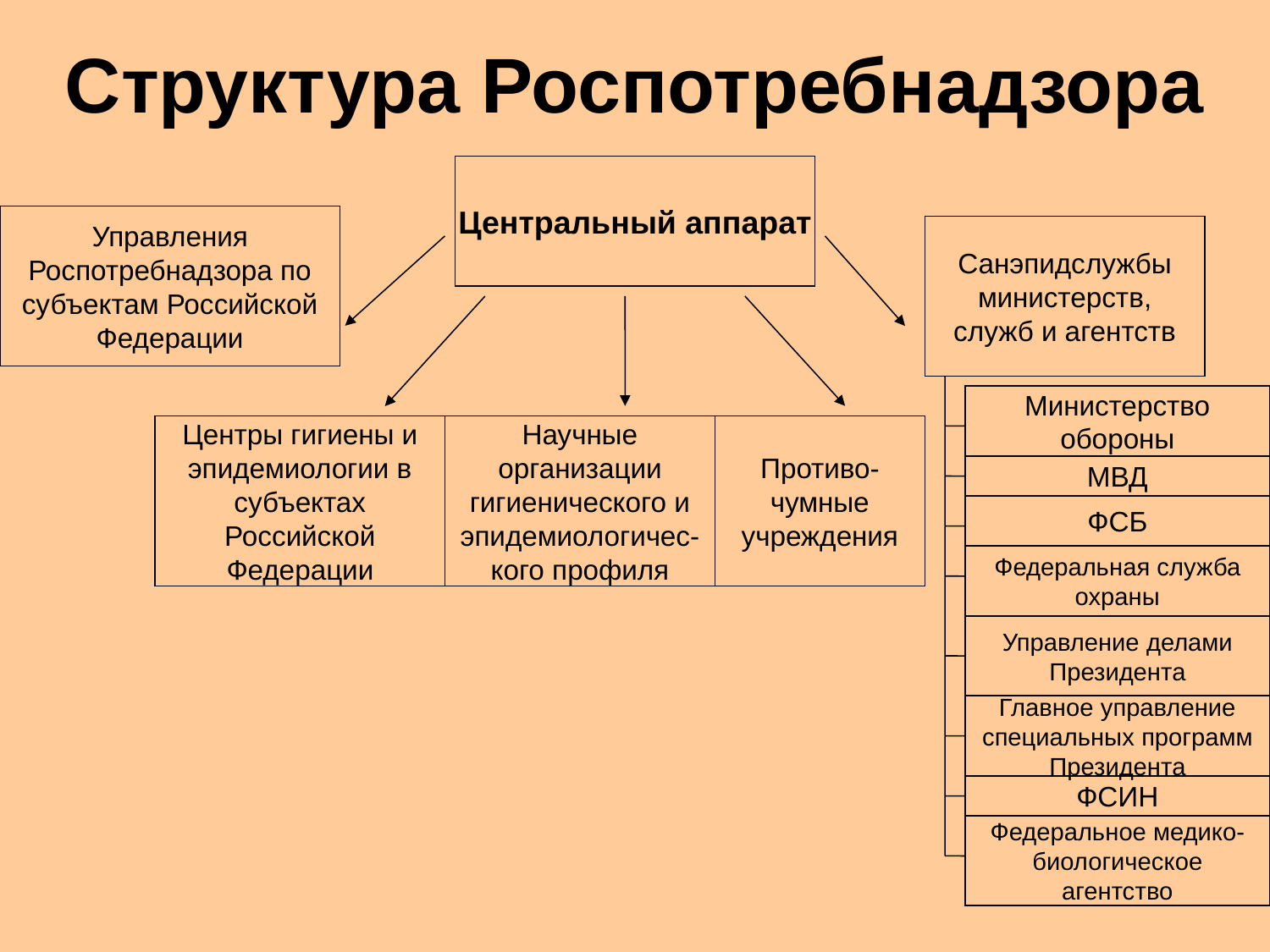

# Структура Роспотребнадзора
Центральный аппарат
Управления Роспотребнадзора по субъектам Российской Федерации
Санэпидслужбы министерств, служб и агентств

Министерство обороны
Центры гигиены и эпидемиологии в субъектах Российской Федерации
Научные организации гигиенического и эпидемиологичес-кого профиля
Противо-чумные учреждения

МВД

ФСБ

Федеральная служба охраны

Управление делами Президента

Главное управление специальных программ Президента

ФСИН

Федеральное медико-биологическое агентство